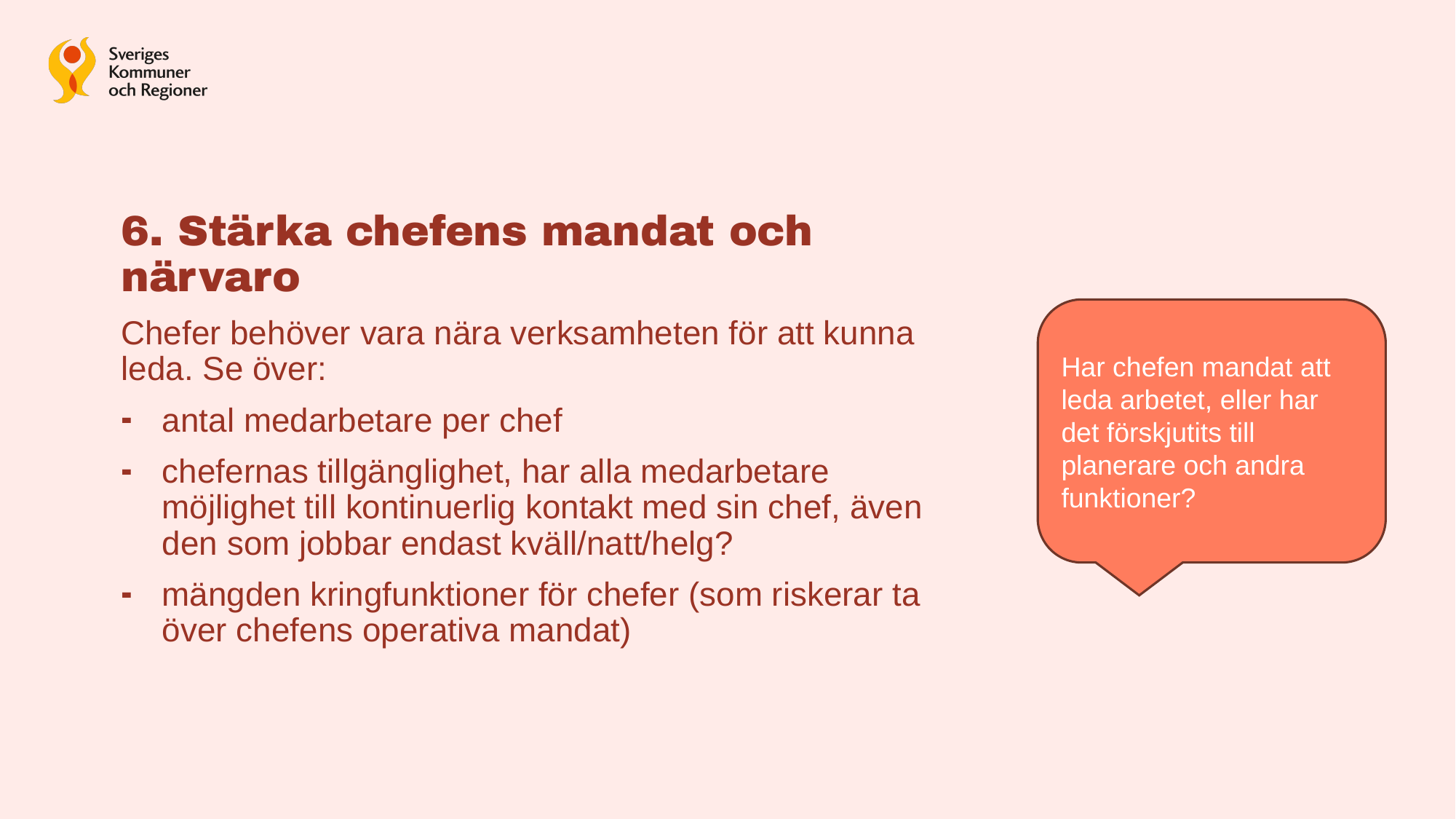

6. Stärka chefens mandat och närvaro
Chefer behöver vara nära verksamheten för att kunna leda. Se över:
antal medarbetare per chef
chefernas tillgänglighet, har alla medarbetare möjlighet till kontinuerlig kontakt med sin chef, även den som jobbar endast kväll/natt/helg?
mängden kringfunktioner för chefer (som riskerar ta över chefens operativa mandat)

Har chefen mandat att leda arbetet, eller har det förskjutits till planerare och andra funktioner?